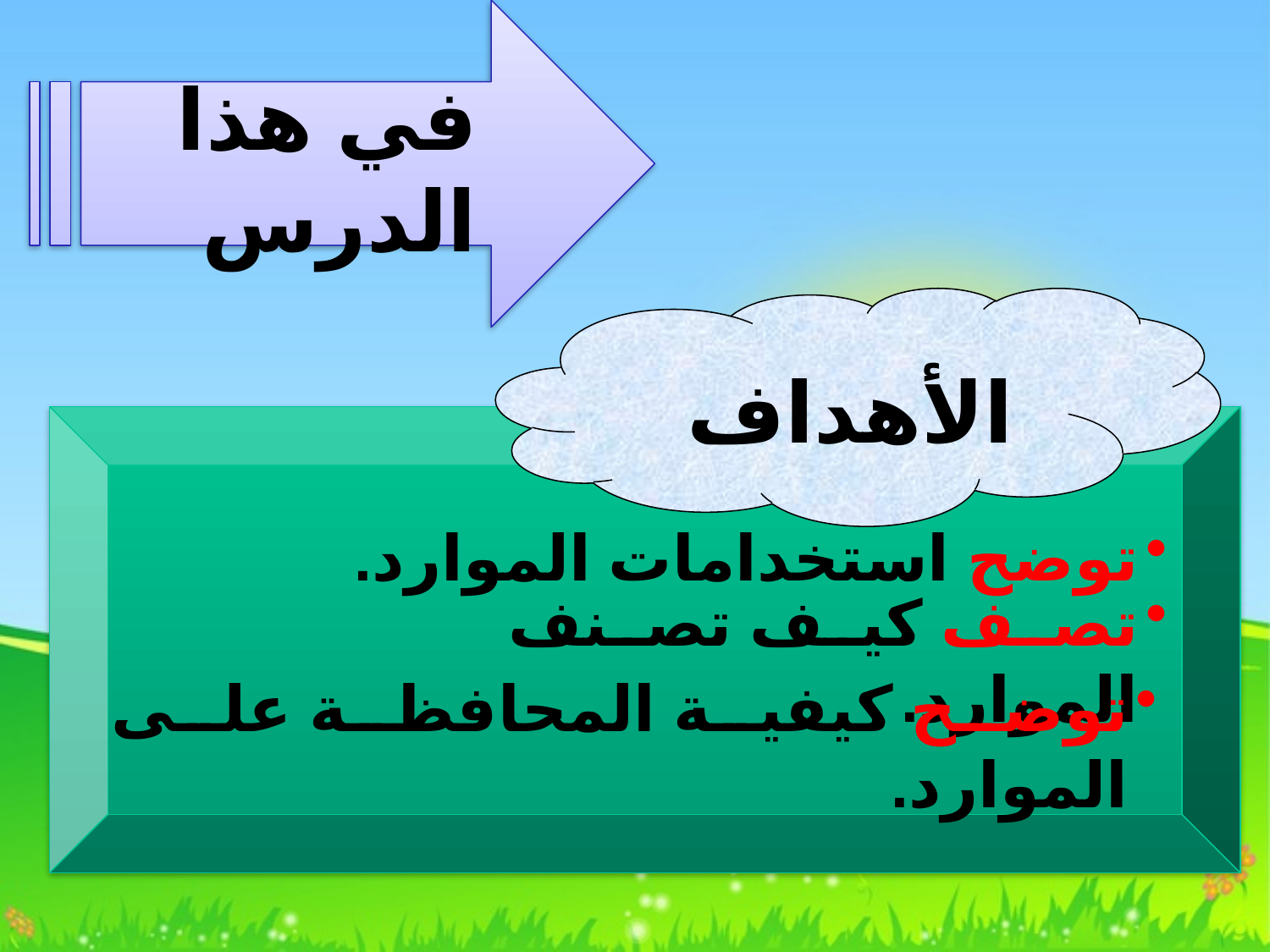

في هذا الدرس

الأهداف

توضح استخدامات الموارد.
تصف كيف تصنف الموارد.
توضح كيفية المحافظة على الموارد.